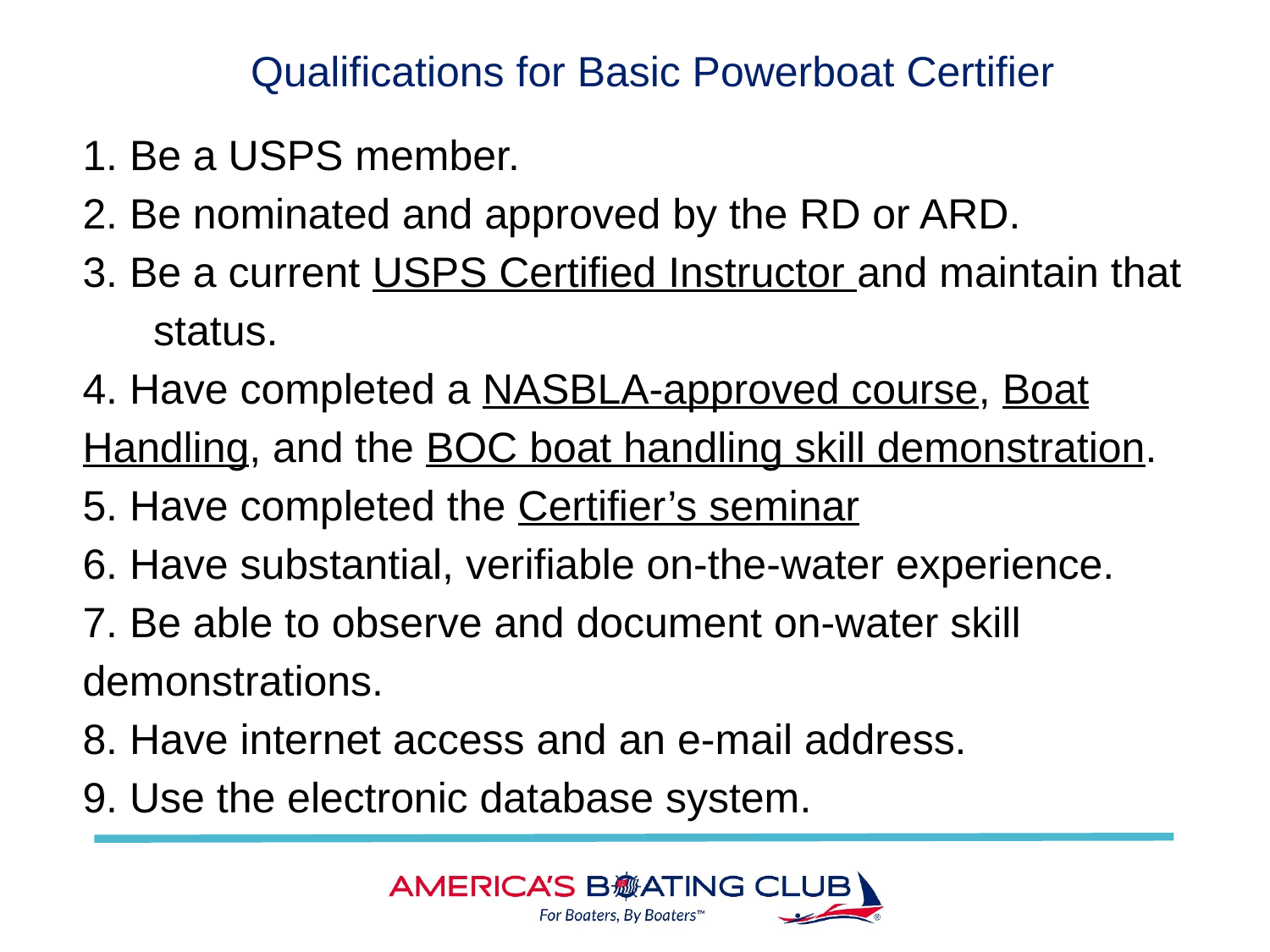

Qualifications for Basic Powerboat Certifier

1. Be a USPS member.
2. Be nominated and approved by the RD or ARD.
3. Be a current USPS Certified Instructor and maintain that          status.
4. Have completed a NASBLA-approved course, Boat Handling, and the BOC boat handling skill demonstration.
5. Have completed the Certifier’s seminar
6. Have substantial, verifiable on-the-water experience.
7. Be able to observe and document on-water skill demonstrations.
8. Have internet access and an e-mail address.
9. Use the electronic database system.